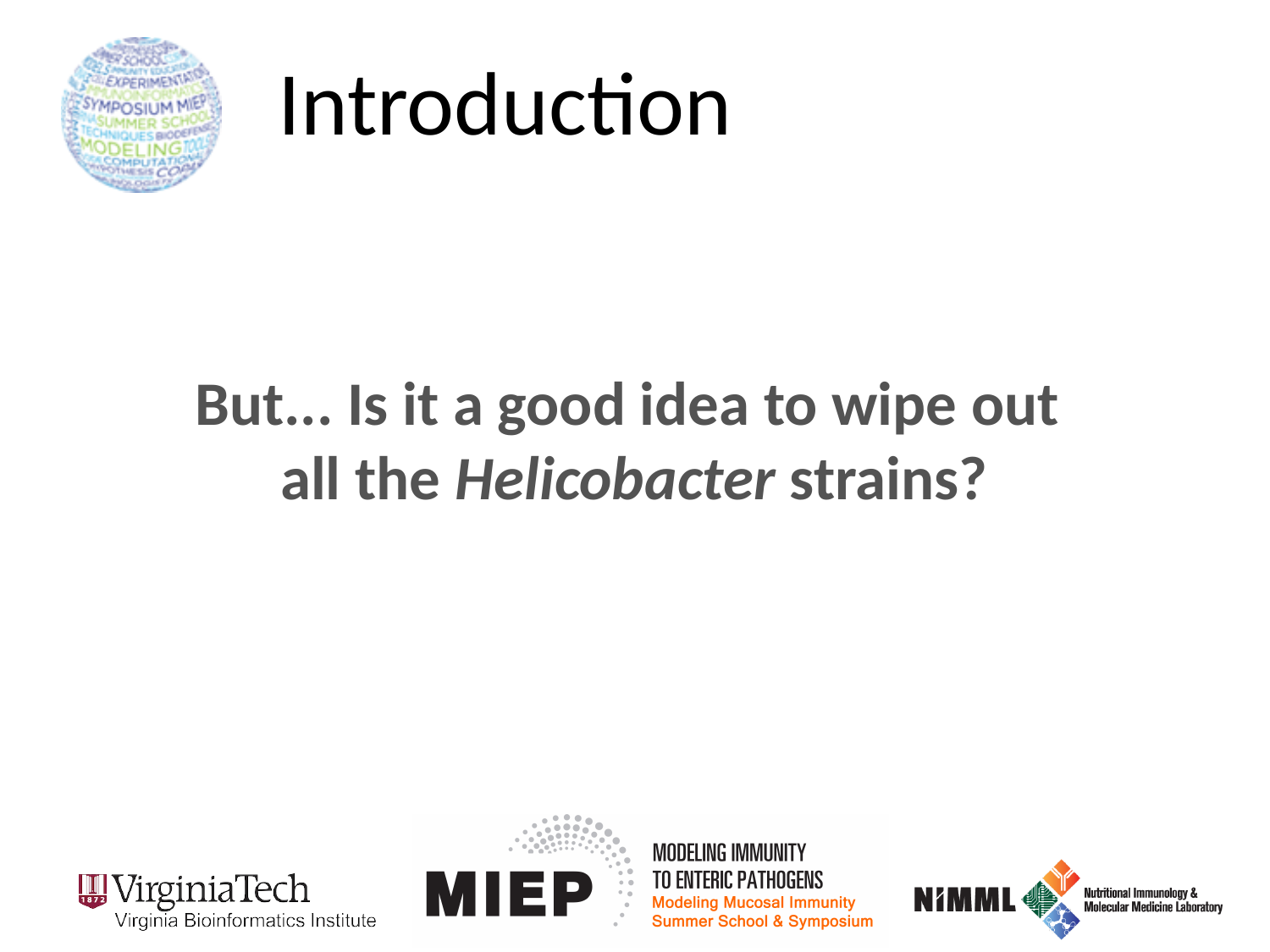

Introduction
But... Is it a good idea to wipe out
all the Helicobacter strains?